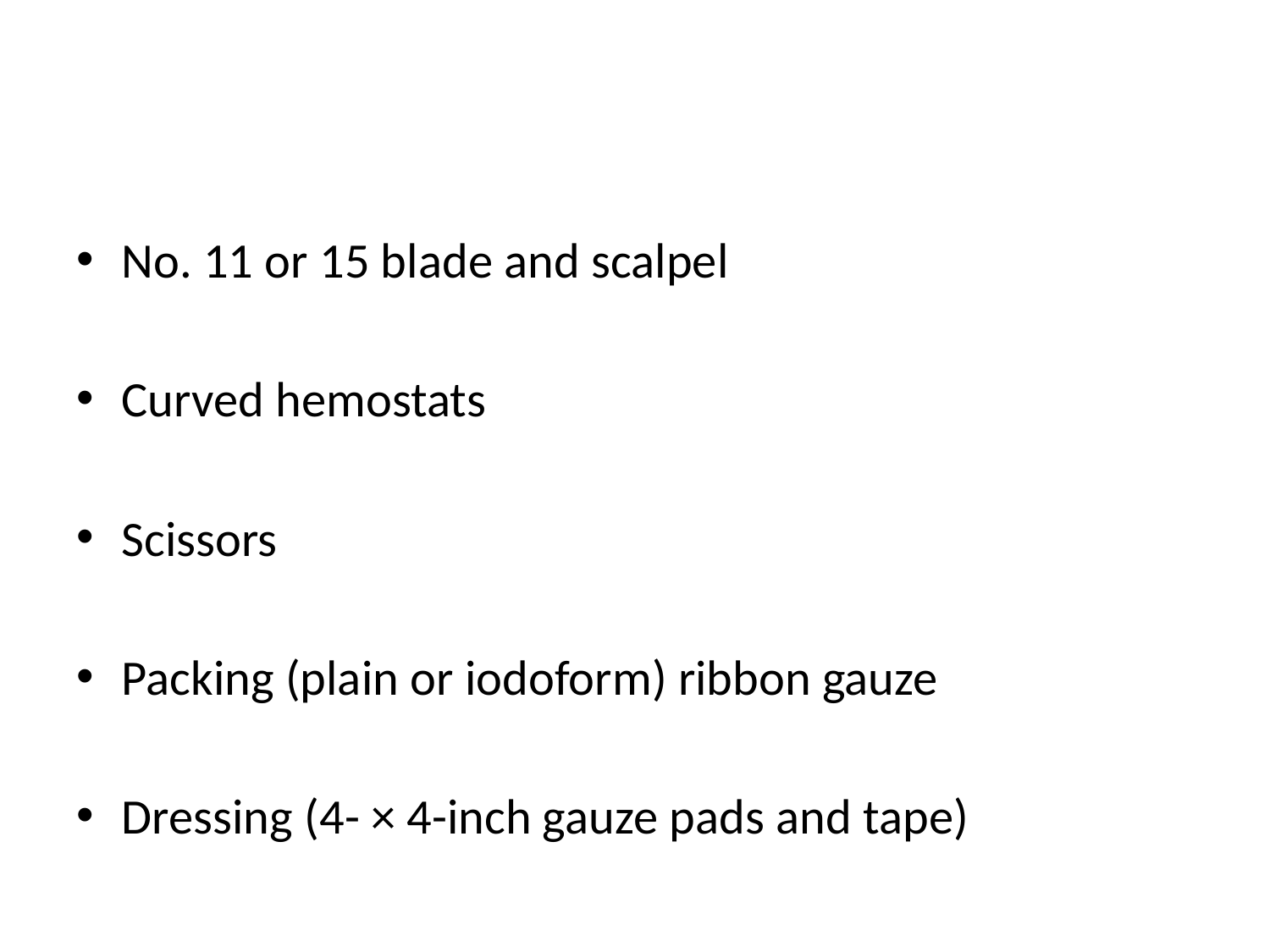

#
No. 11 or 15 blade and scalpel

Curved hemostats

Scissors

Packing (plain or iodoform) ribbon gauze

Dressing (4- × 4-inch gauze pads and tape)